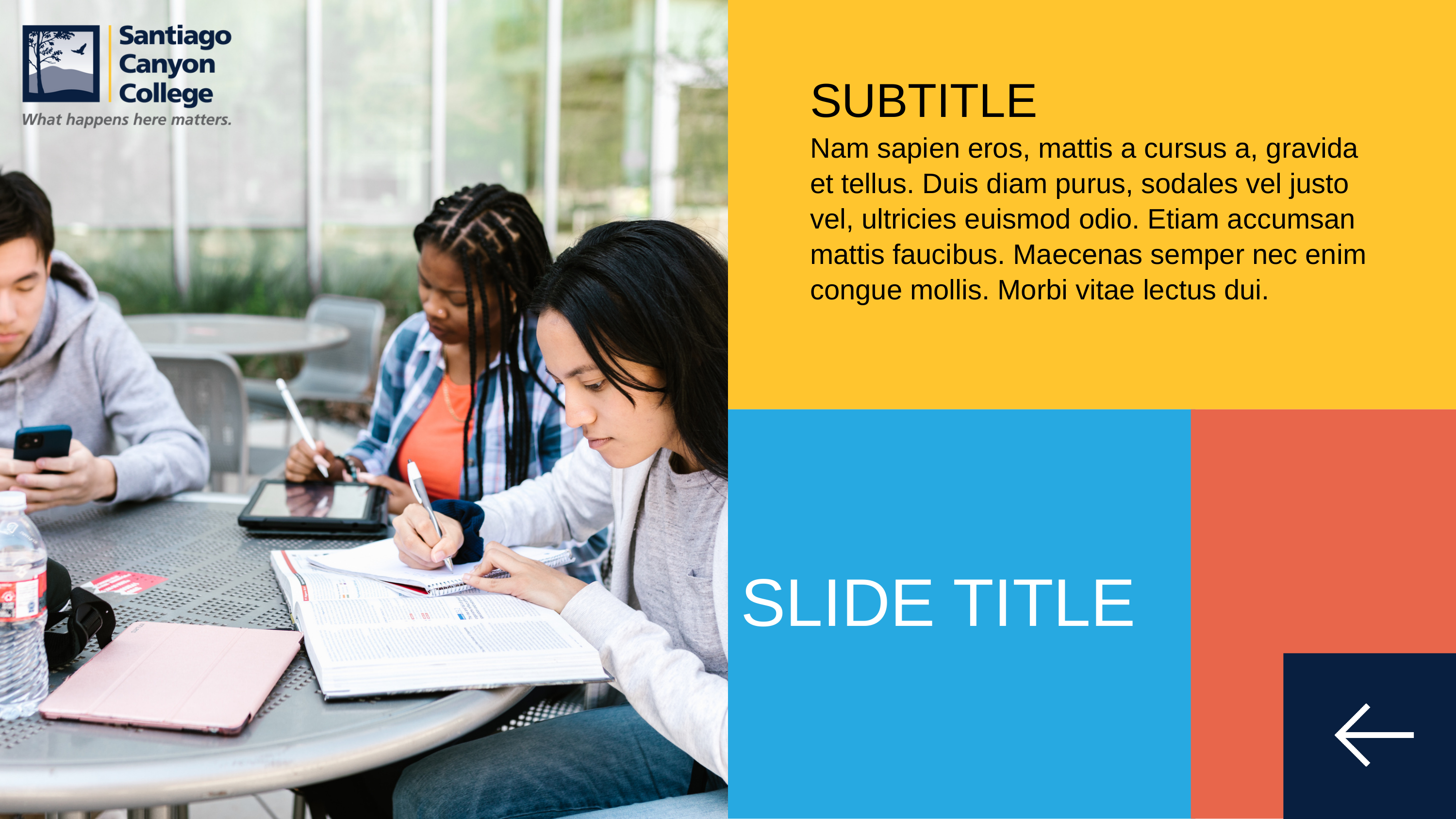

SUBTITLE
Nam sapien eros, mattis a cursus a, gravida et tellus. Duis diam purus, sodales vel justo vel, ultricies euismod odio. Etiam accumsan mattis faucibus. Maecenas semper nec enim congue mollis. Morbi vitae lectus dui.

SLIDE TITLE